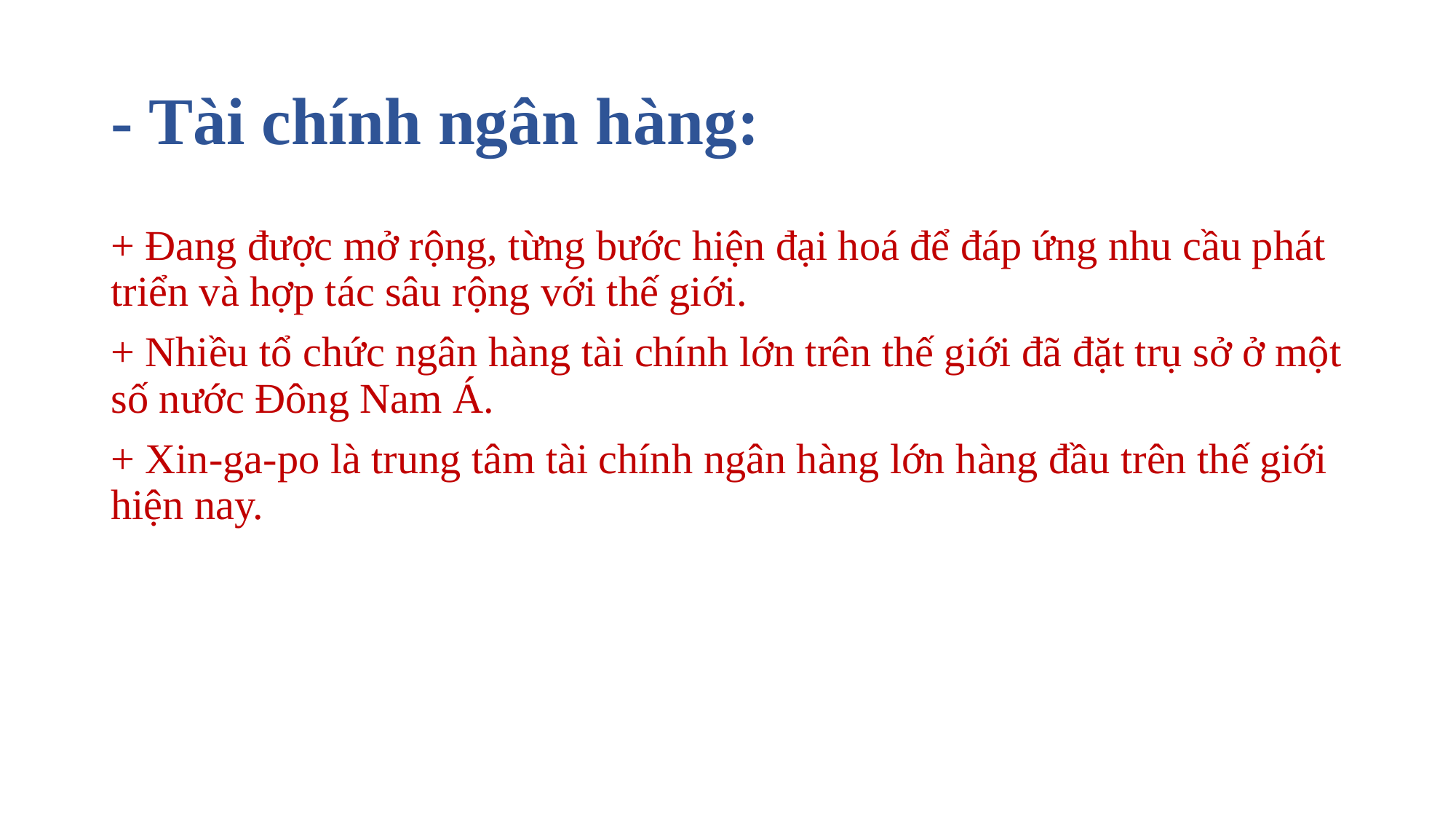

# - Tài chính ngân hàng:
+ Đang được mở rộng, từng bước hiện đại hoá để đáp ứng nhu cầu phát triển và hợp tác sâu rộng với thế giới.
+ Nhiều tổ chức ngân hàng tài chính lớn trên thế giới đã đặt trụ sở ở một số nước Đông Nam Á.
+ Xin-ga-po là trung tâm tài chính ngân hàng lớn hàng đầu trên thế giới hiện nay.